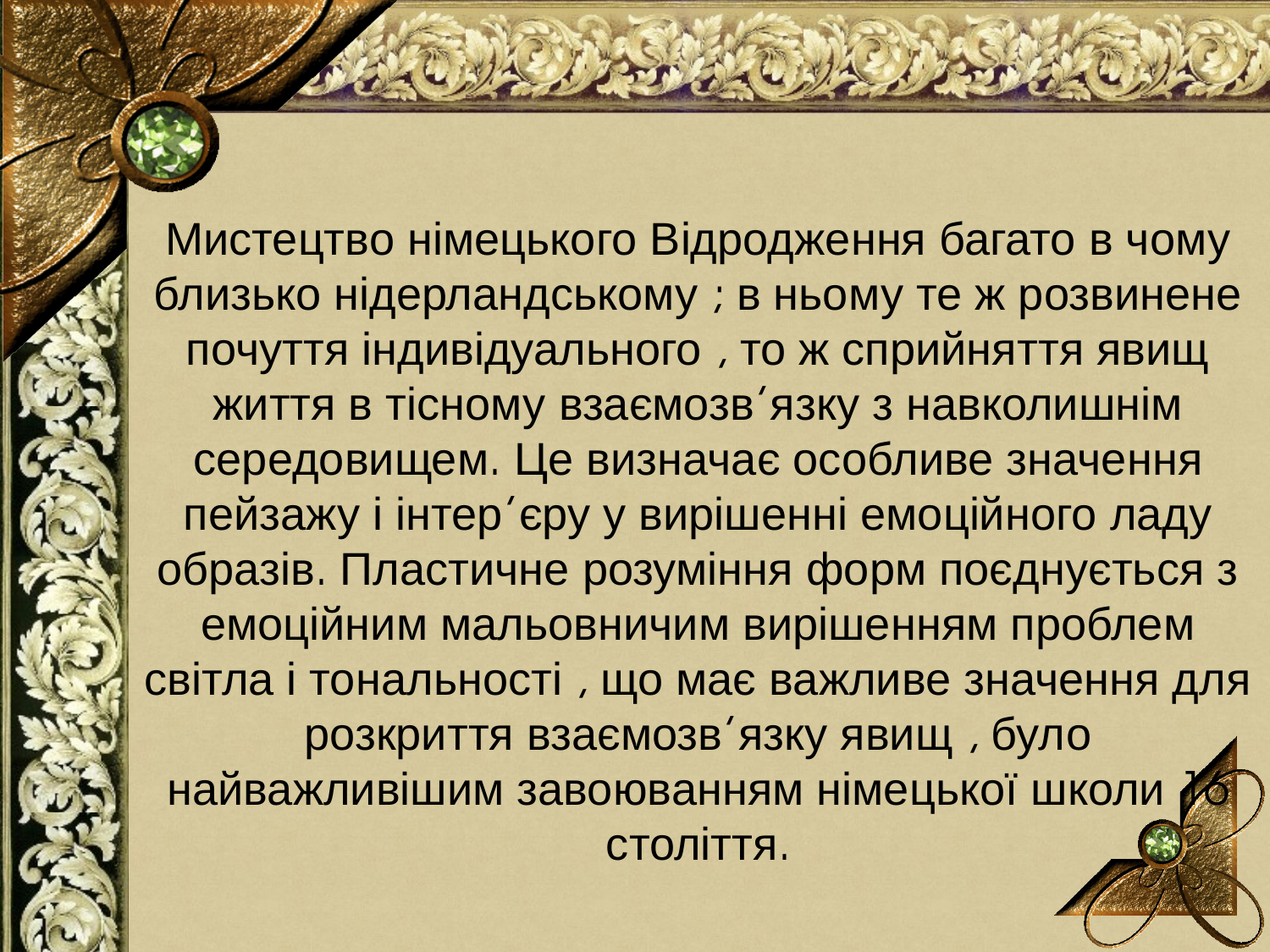

# Мистецтво німецького Відродження багато в чому близько нідерландському ; в ньому те ж розвинене почуття індивідуального , то ж сприйняття явищ життя в тісному взаємозв’язку з навколишнім середовищем. Це визначає особливе значення пейзажу і інтер’єру у вирішенні емоційного ладу образів. Пластичне розуміння форм поєднується з емоційним мальовничим вирішенням проблем світла і тональності , що має важливе значення для розкриття взаємозв’язку явищ , було найважливішим завоюванням німецької школи 16 століття.